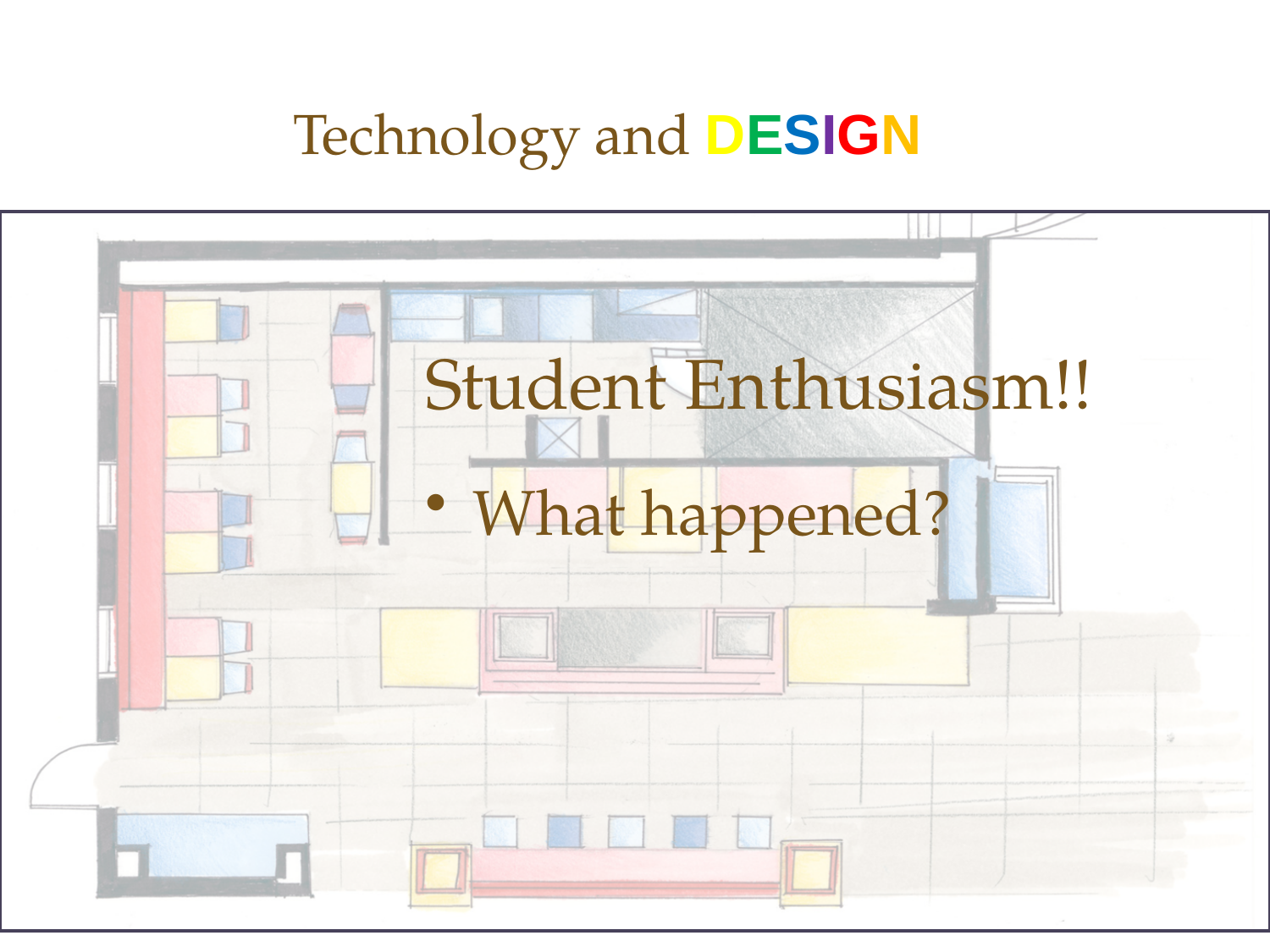

Technology and DESIGN

# Student Enthusiasm!!
What happened?